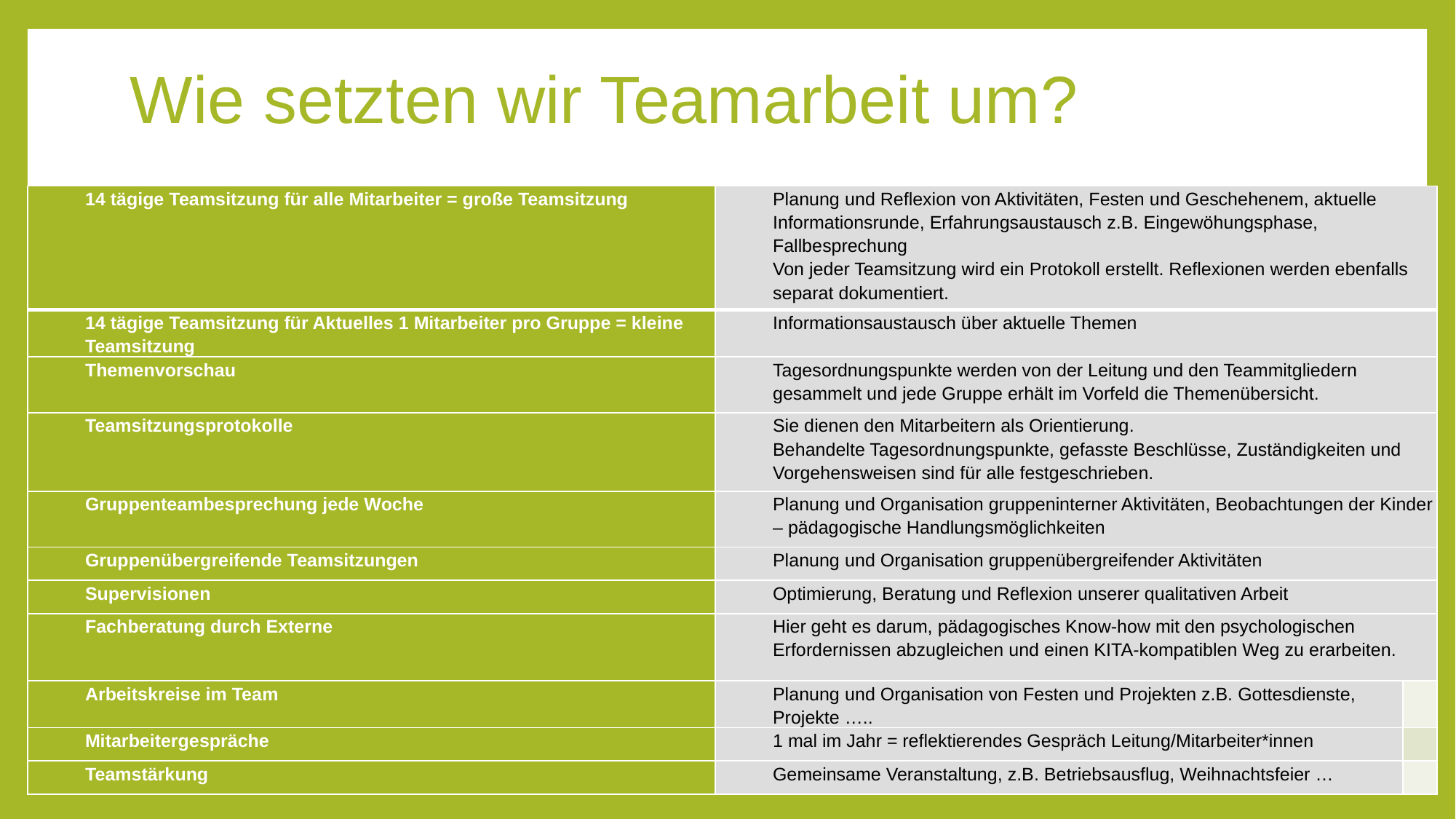

# Wie setzten wir Teamarbeit um?
| 14 tägige Teamsitzung für alle Mitarbeiter = große Teamsitzung | Planung und Reflexion von Aktivitäten, Festen und Geschehenem, aktuelle Informationsrunde, Erfahrungsaustausch z.B. Eingewöhungsphase, Fallbesprechung Von jeder Teamsitzung wird ein Protokoll erstellt. Reflexionen werden ebenfalls separat dokumentiert. |  |
| --- | --- | --- |
| 14 tägige Teamsitzung für Aktuelles 1 Mitarbeiter pro Gruppe = kleine Teamsitzung | Informationsaustausch über aktuelle Themen |  |
| Themenvorschau | Tagesordnungspunkte werden von der Leitung und den Teammitgliedern gesammelt und jede Gruppe erhält im Vorfeld die Themenübersicht. |  |
| Teamsitzungsprotokolle | Sie dienen den Mitarbeitern als Orientierung. Behandelte Tagesordnungspunkte, gefasste Beschlüsse, Zuständigkeiten und Vorgehensweisen sind für alle festgeschrieben. |  |
| Gruppenteambesprechung jede Woche | Planung und Organisation gruppeninterner Aktivitäten, Beobachtungen der Kinder – pädagogische Handlungsmöglichkeiten |  |
| Gruppenübergreifende Teamsitzungen | Planung und Organisation gruppenübergreifender Aktivitäten |  |
| Supervisionen | Optimierung, Beratung und Reflexion unserer qualitativen Arbeit |  |
| Fachberatung durch Externe | Hier geht es darum, pädagogisches Know-how mit den psychologischen Erfordernissen abzugleichen und einen KITA-kompatiblen Weg zu erarbeiten. |  |
| Arbeitskreise im Team | Planung und Organisation von Festen und Projekten z.B. Gottesdienste, Projekte ….. |  |
| Mitarbeitergespräche | 1 mal im Jahr = reflektierendes Gespräch Leitung/Mitarbeiter\*innen |  |
| Teamstärkung | Gemeinsame Veranstaltung, z.B. Betriebsausflug, Weihnachtsfeier … |  |